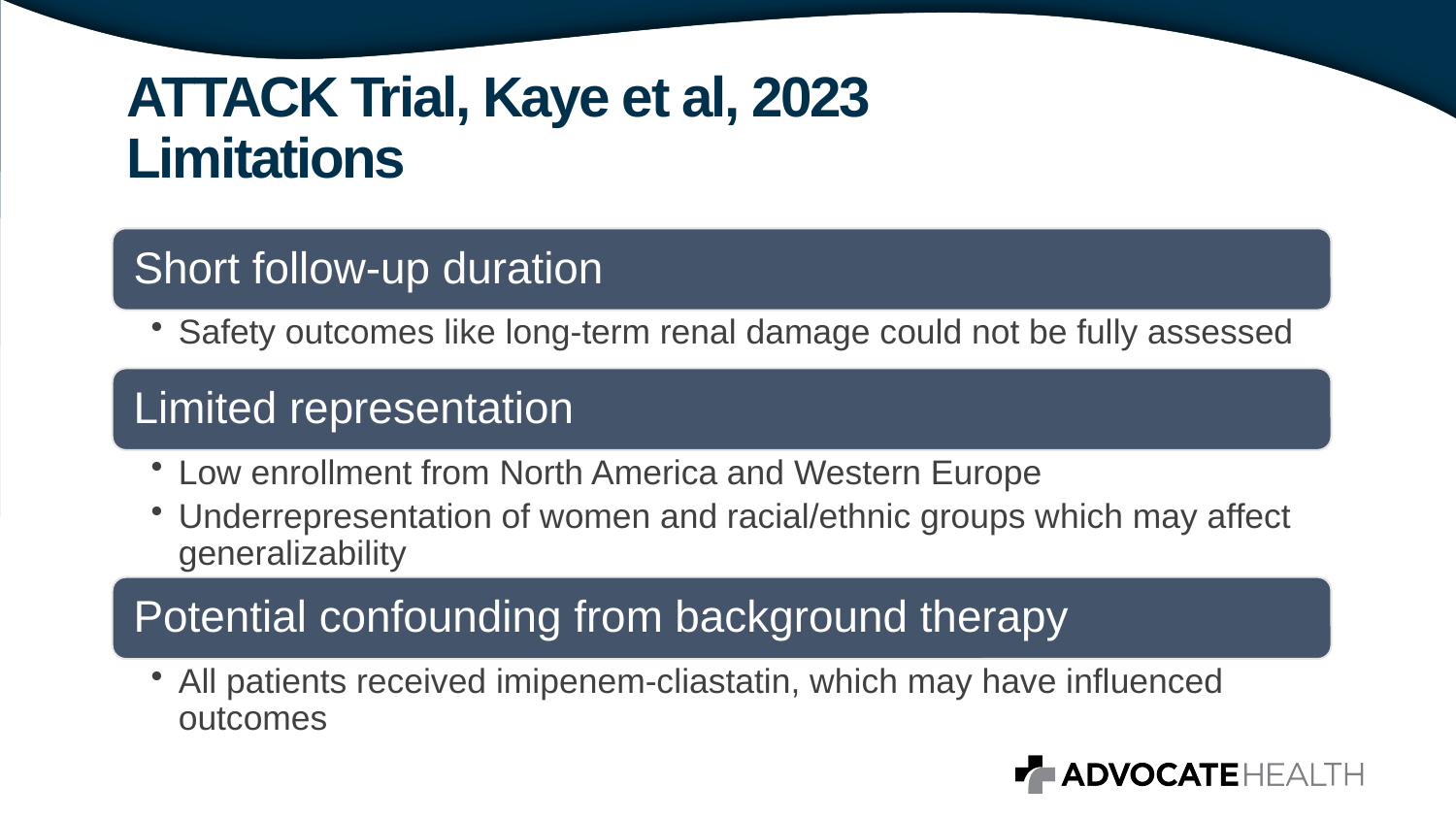

# ATTACK Trial, Kaye et al, 2023 Limitations
Short follow-up duration
Safety outcomes like long-term renal damage could not be fully assessed
Limited representation
Low enrollment from North America and Western Europe
Underrepresentation of women and racial/ethnic groups which may affect generalizability
Potential confounding from background therapy
All patients received imipenem-cliastatin, which may have influenced outcomes